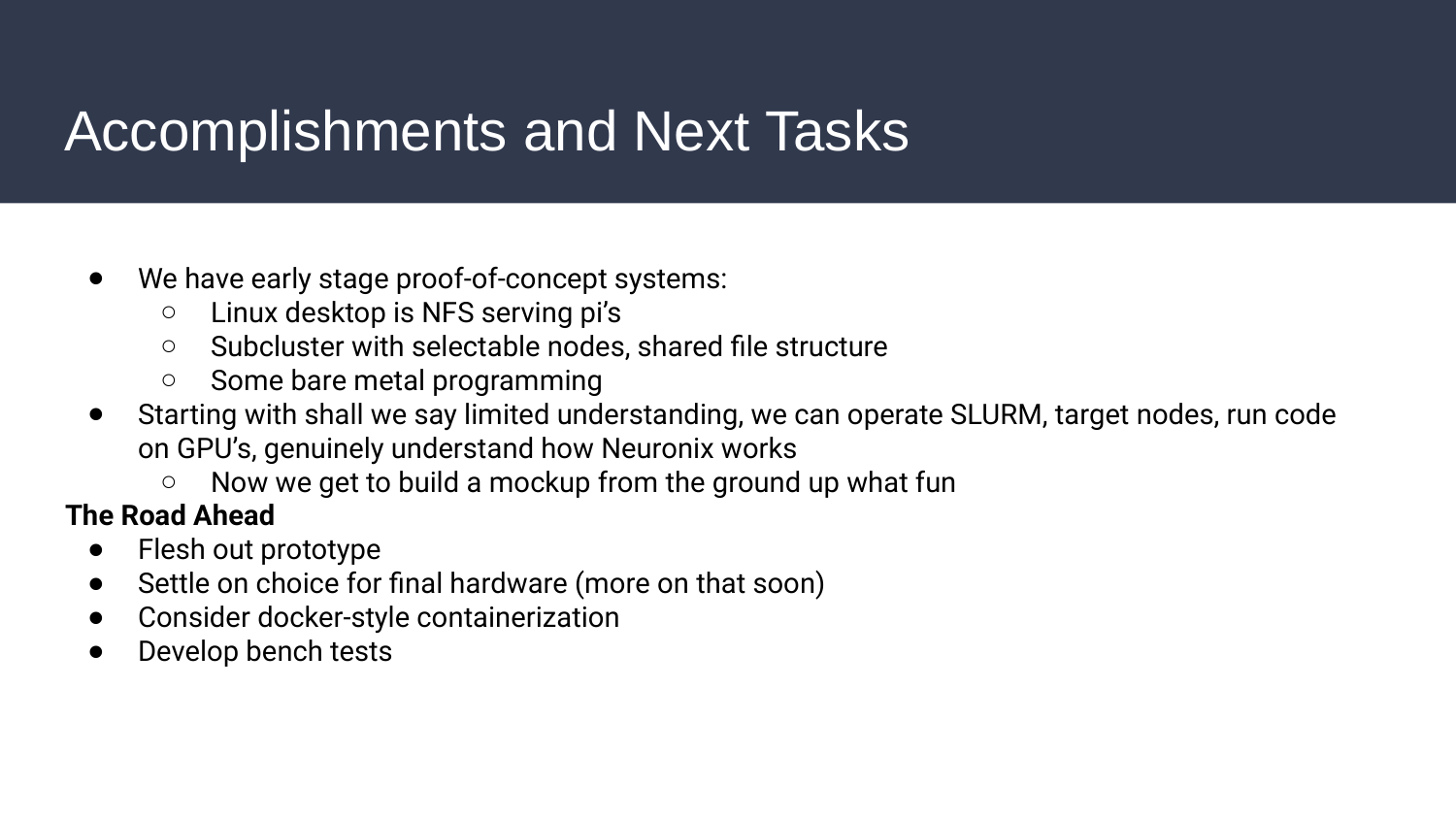

# Accomplishments and Next Tasks
We have early stage proof-of-concept systems:
Linux desktop is NFS serving pi’s
Subcluster with selectable nodes, shared file structure
Some bare metal programming
Starting with shall we say limited understanding, we can operate SLURM, target nodes, run code on GPU’s, genuinely understand how Neuronix works
Now we get to build a mockup from the ground up what fun
The Road Ahead
Flesh out prototype
Settle on choice for final hardware (more on that soon)
Consider docker-style containerization
Develop bench tests